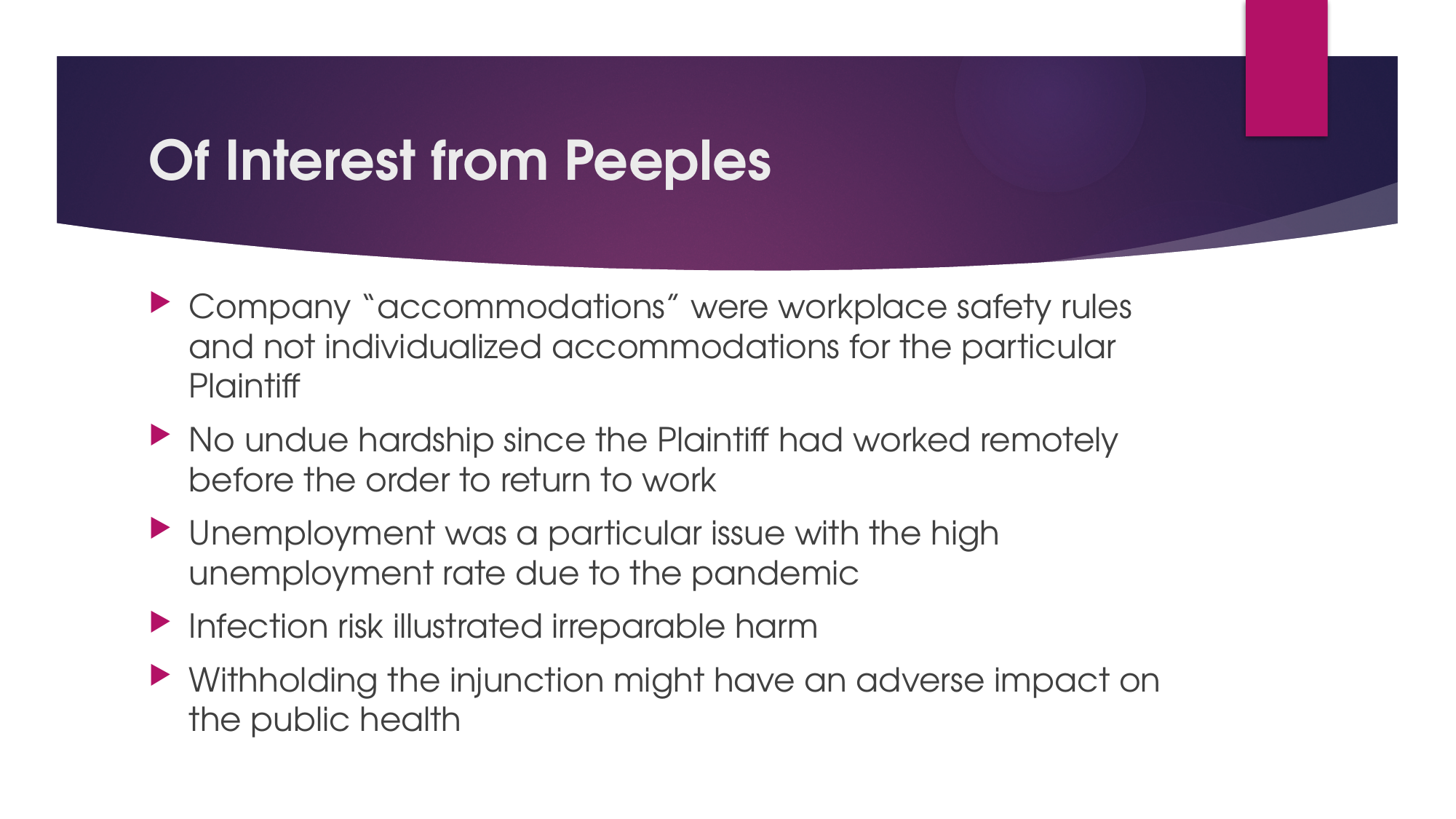

# Of Interest from Peeples
Company “accommodations” were workplace safety rules and not individualized accommodations for the particular Plaintiff
No undue hardship since the Plaintiff had worked remotely before the order to return to work
Unemployment was a particular issue with the high unemployment rate due to the pandemic
Infection risk illustrated irreparable harm
Withholding the injunction might have an adverse impact on the public health